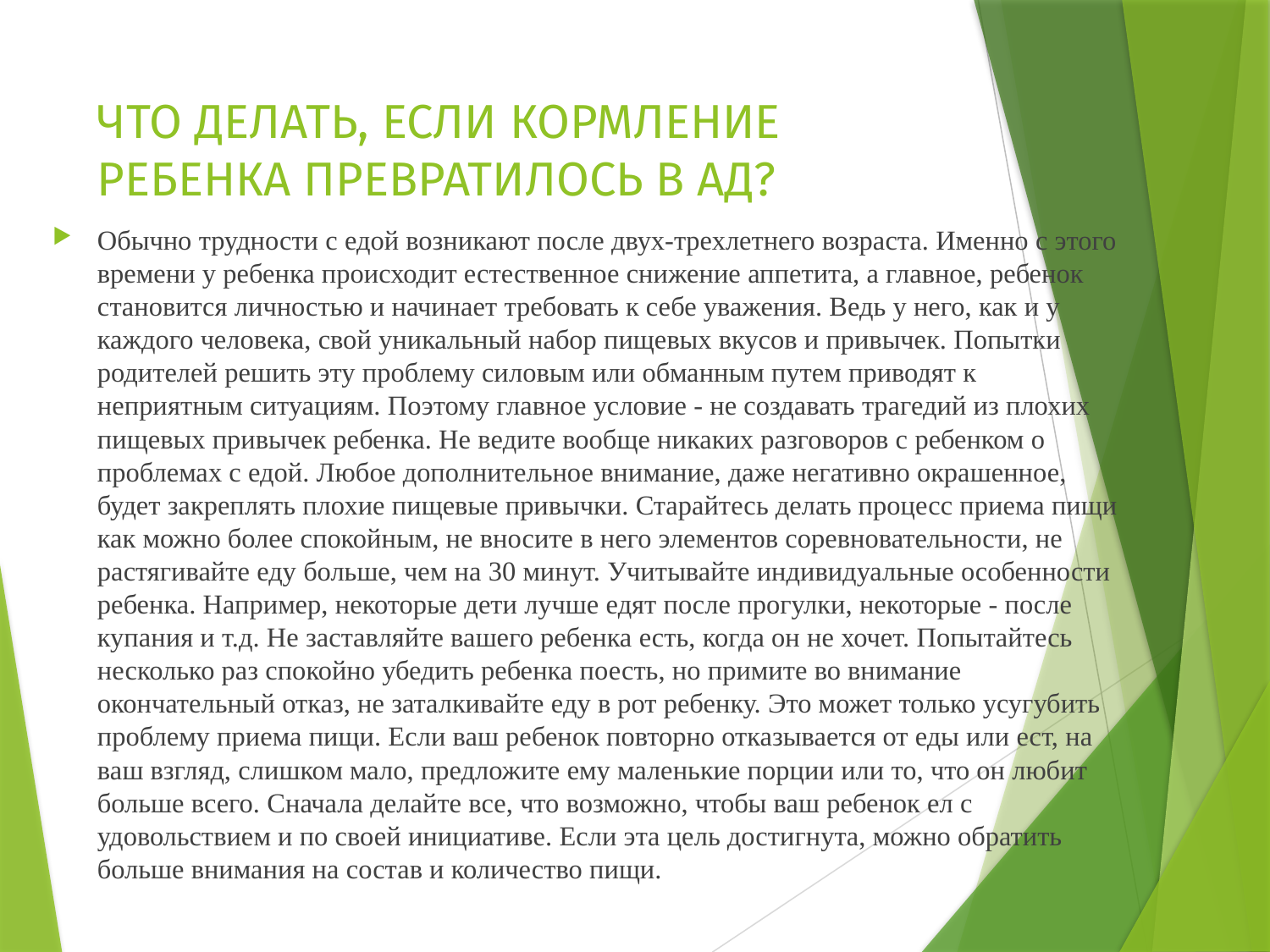

# ЧТО ДЕЛАТЬ, ЕСЛИ КОРМЛЕНИЕ РЕБЕНКА ПРЕВРАТИЛОСЬ В АД?
Обычно трудности с едой возникают после двух-трехлетнего возраста. Именно с этого времени у ребенка происходит естественное снижение аппетита, а главное, ребенок становится личностью и начинает требовать к себе уважения. Ведь у него, как и у каждого человека, свой уникальный набор пищевых вкусов и привычек. Попытки родителей решить эту проблему силовым или обманным путем приводят к неприятным ситуациям. Поэтому главное условие - не создавать трагедий из плохих пищевых привычек ребенка. Не ведите вообще никаких разговоров с ребенком о проблемах с едой. Любое дополнительное внимание, даже негативно окрашенное, будет закреплять плохие пищевые привычки. Старайтесь делать процесс приема пищи как можно более спокойным, не вносите в него элементов соревновательности, не растягивайте еду больше, чем на 30 минут. Учитывайте индивидуальные особенности ребенка. Например, некоторые дети лучше едят после прогулки, некоторые - после купания и т.д. Не заставляйте вашего ребенка есть, когда он не хочет. Попытайтесь несколько раз спокойно убедить ребенка поесть, но примите во внимание окончательный отказ, не заталкивайте еду в рот ребенку. Это может только усугубить проблему приема пищи. Если ваш ребенок повторно отказывается от еды или ест, на ваш взгляд, слишком мало, предложите ему маленькие порции или то, что он любит больше всего. Сначала делайте все, что возможно, чтобы ваш ребенок ел с удовольствием и по своей инициативе. Если эта цель достигнута, можно обратить больше внимания на состав и количество пищи.